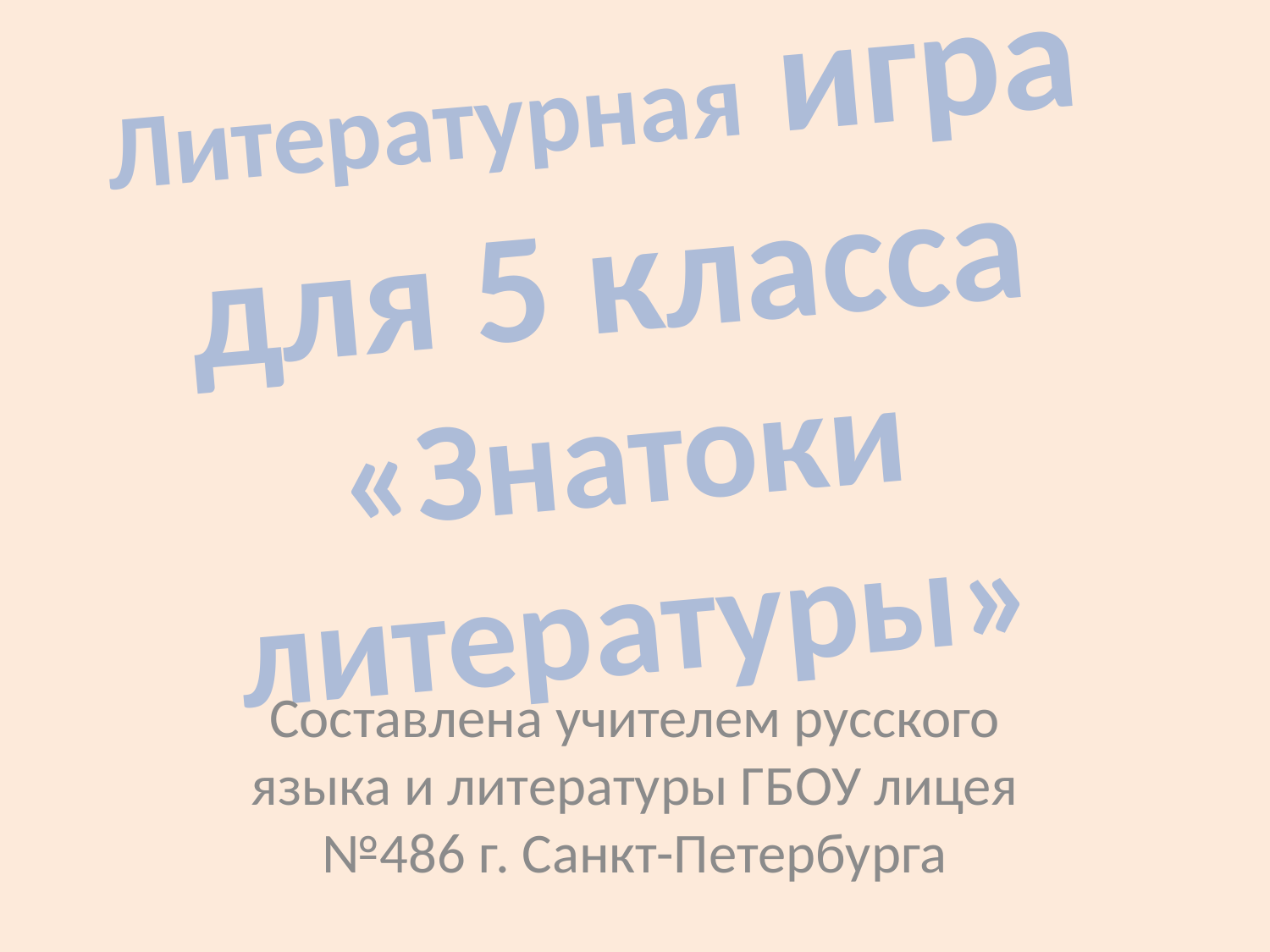

# Литературная игра для 5 класса «Знатоки литературы»
Составлена учителем русского языка и литературы ГБОУ лицея №486 г. Санкт-Петербурга